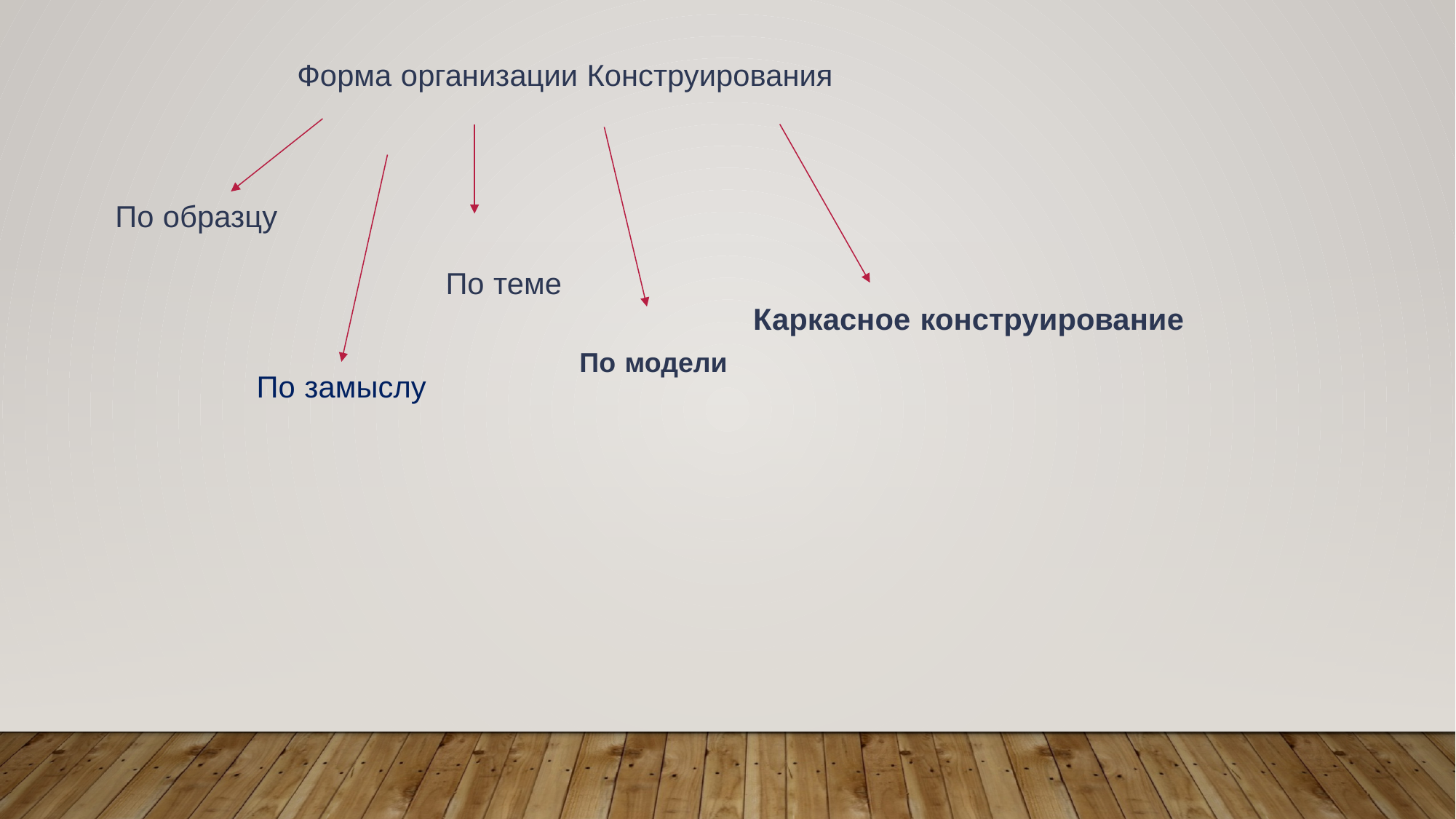

Форма организации Конструирования
По образцу
По теме
Каркасное конструирование
По модели
По замыслу